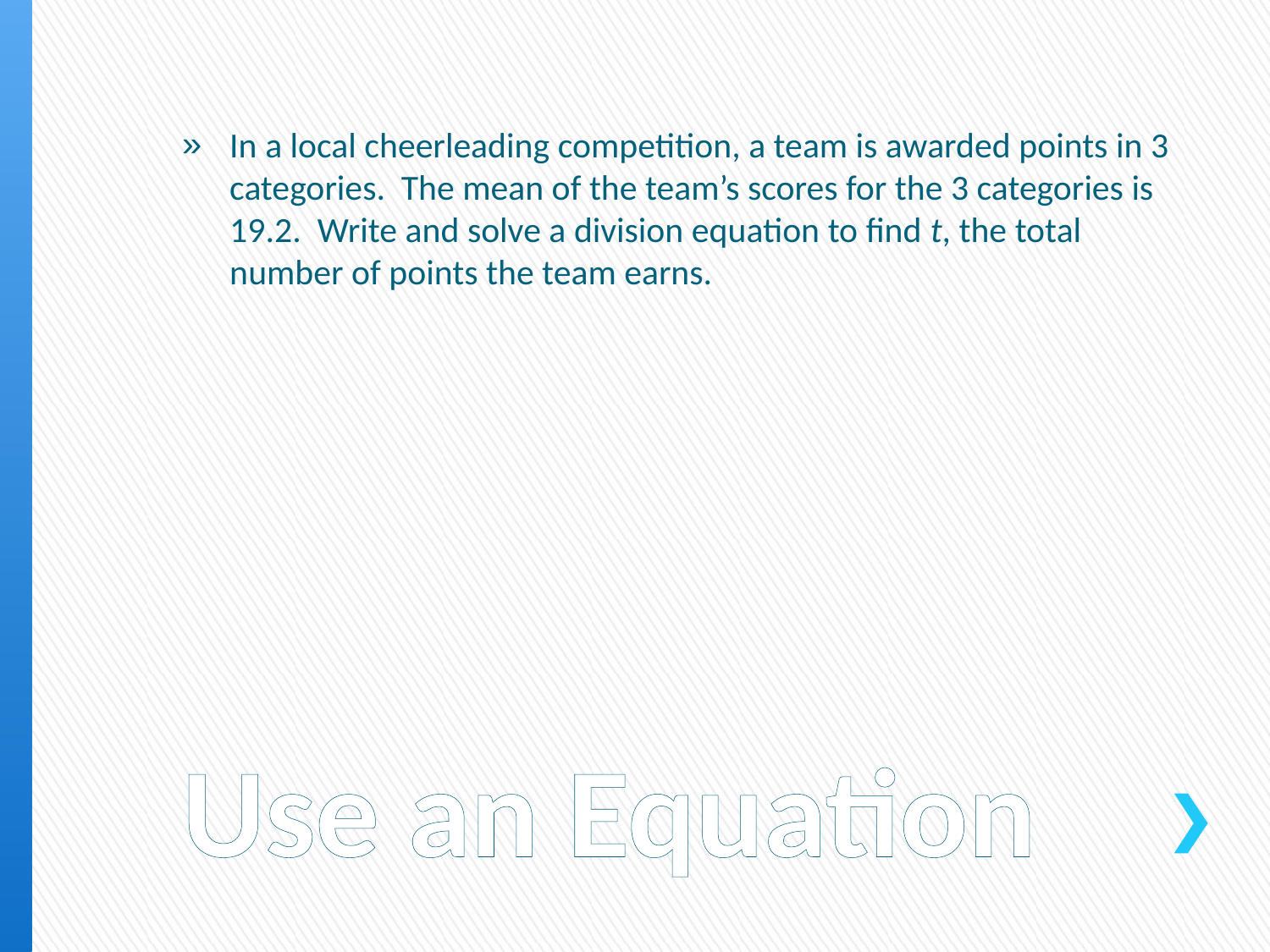

In a local cheerleading competition, a team is awarded points in 3 categories.  The mean of the team’s scores for the 3 categories is 19.2.  Write and solve a division equation to find t, the total number of points the team earns.
# Use an Equation